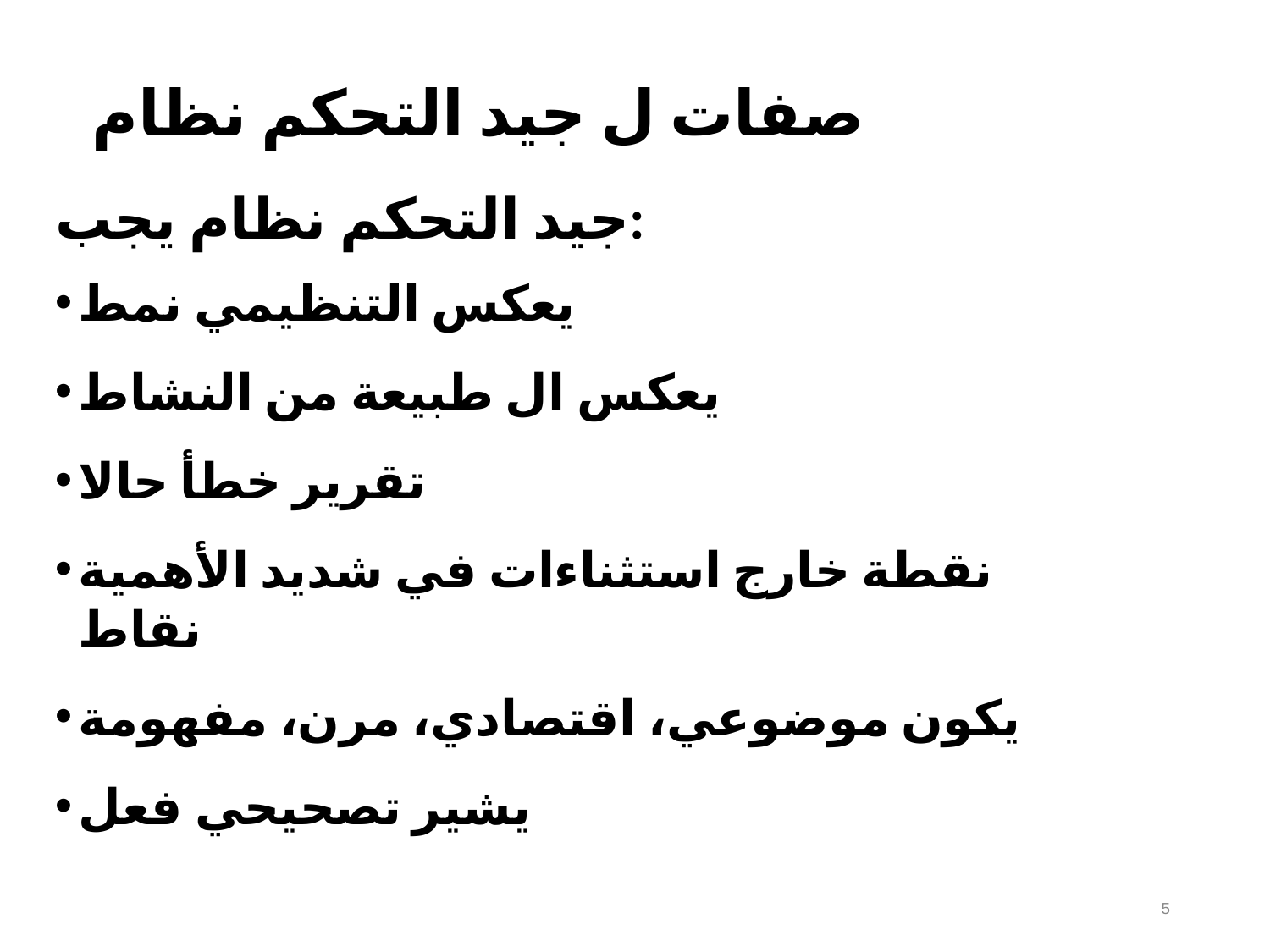

# صفات ل جيد التحكم نظام
جيد التحكم نظام يجب:
يعكس التنظيمي​ نمط
يعكس ال طبيعة من النشاط
تقرير خطأ حالا
نقطة خارج استثناءات في شديد الأهمية نقاط
يكون موضوعي، اقتصادي، مرن، مفهومة
يشير تصحيحي فعل
5